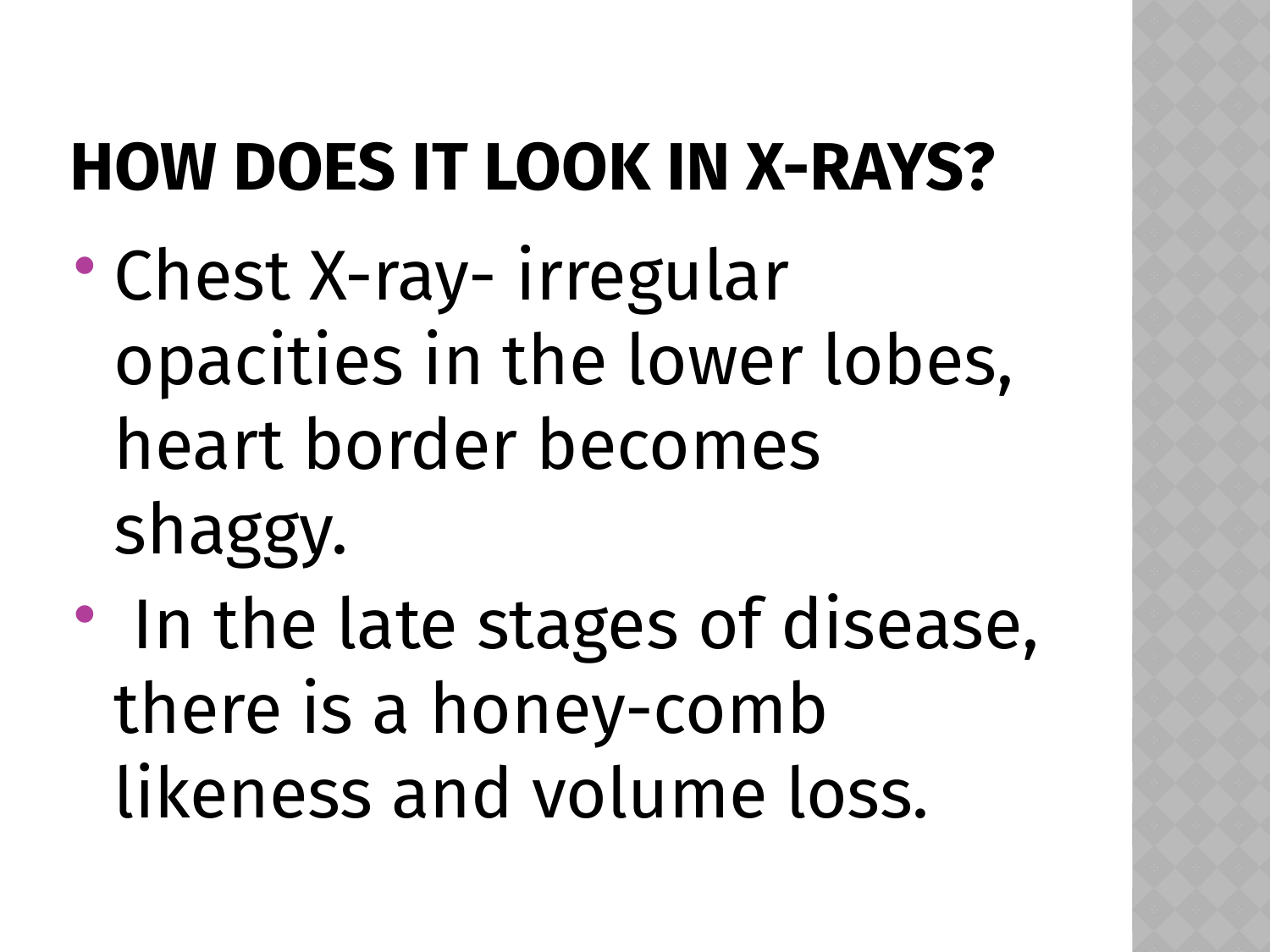

# How does it look in X-rays?
Chest X-ray- irregular opacities in the lower lobes, heart border becomes shaggy.
 In the late stages of disease, there is a honey-comb likeness and volume loss.